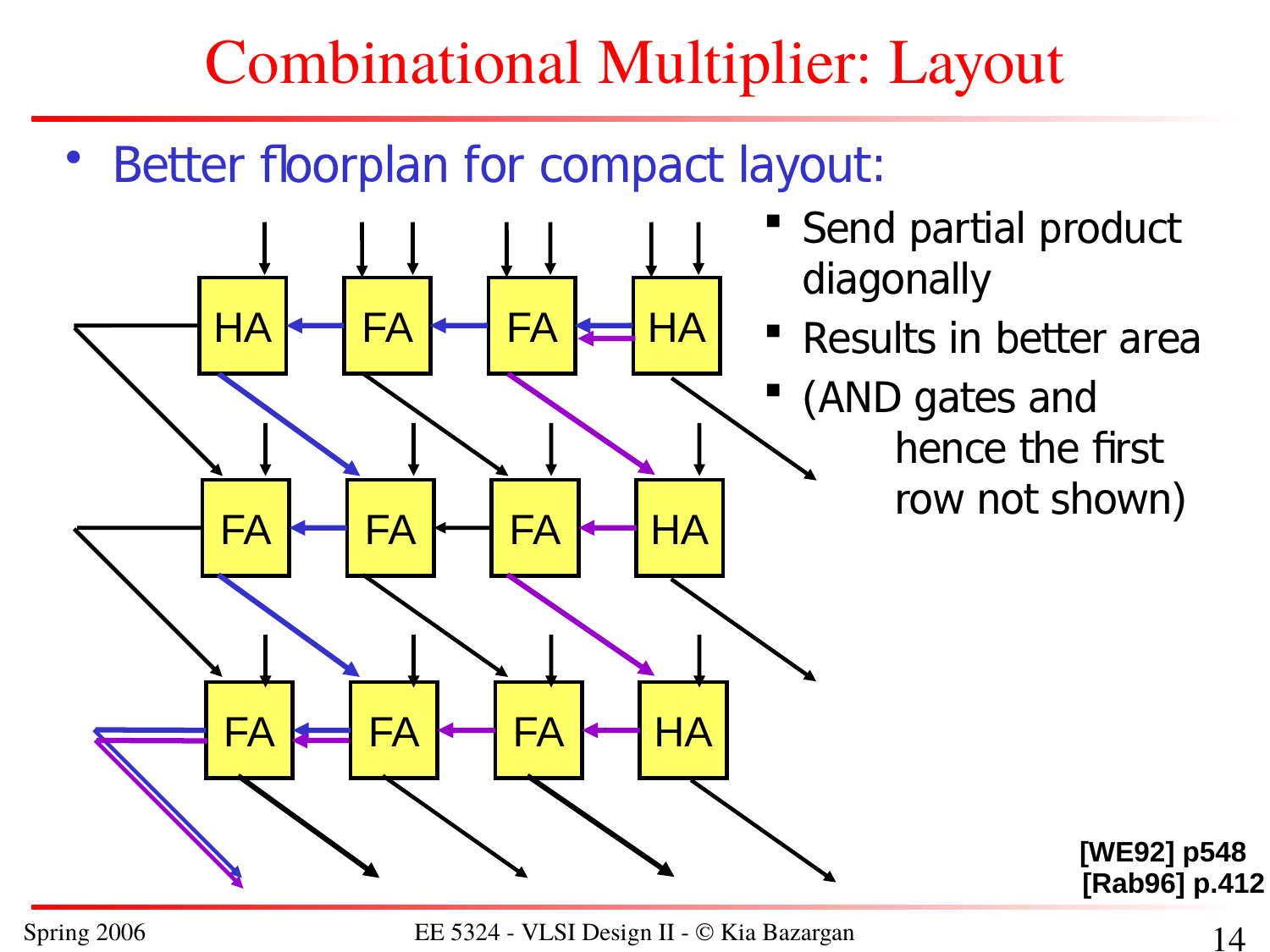

# Combinational Multiplier: Layout
Better floorplan for compact layout:
Send partial product diagonally
Results in better area
(AND gates and
       hence the first
       row not shown)

HA
FA
FA
HA

FA
FA
FA
HA

FA
FA
FA
HA

[WE92] p548
[Rab96] p.412
Spring 2006
EE 5324 - VLSI Design II - © Kia Bazargan
14